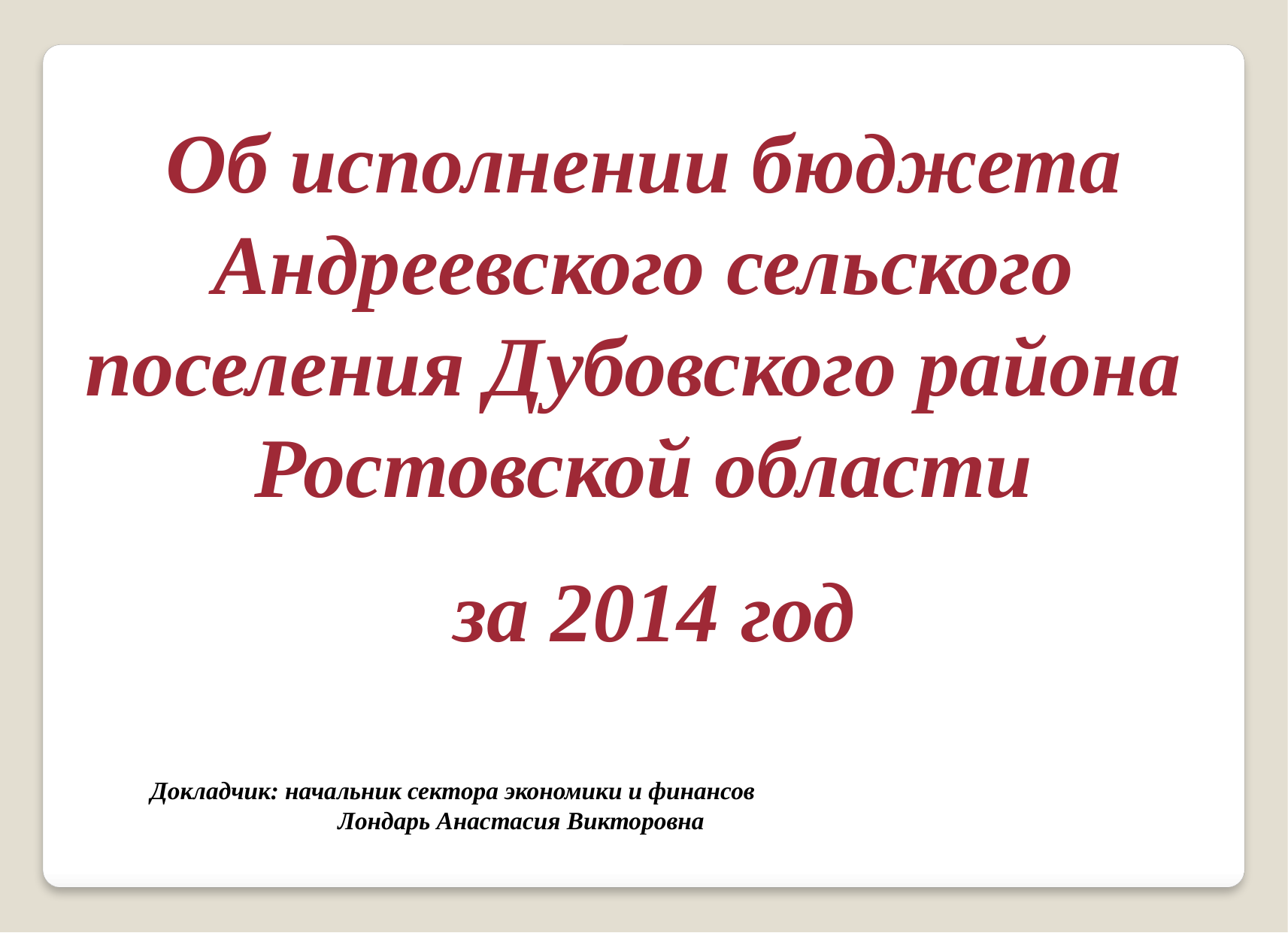

Об исполнении бюджета Андреевского сельского поселения Дубовского района
Ростовской области
 за 2014 год
Докладчик: начальник сектора экономики и финансов
                      Лондарь Анастасия Викторовна